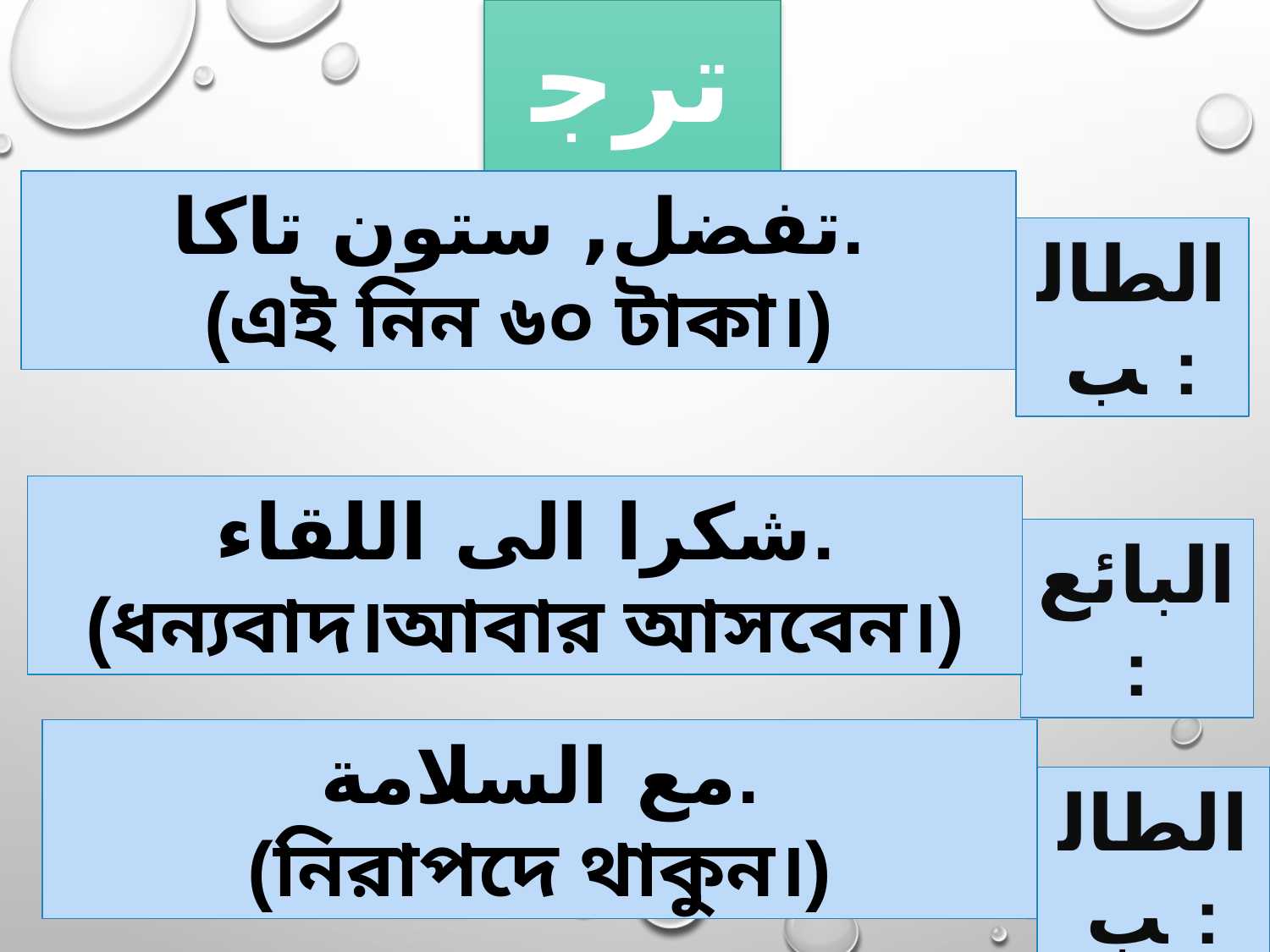

ترجمة
تفضل, ستون تاكا.
(এই নিন ৬০ টাকা।)
الطالب :
شكرا الى اللقاء.
(ধন্যবাদ।আবার আসবেন।)
البائع :
مع السلامة.
(নিরাপদে থাকুন।)
الطالب :